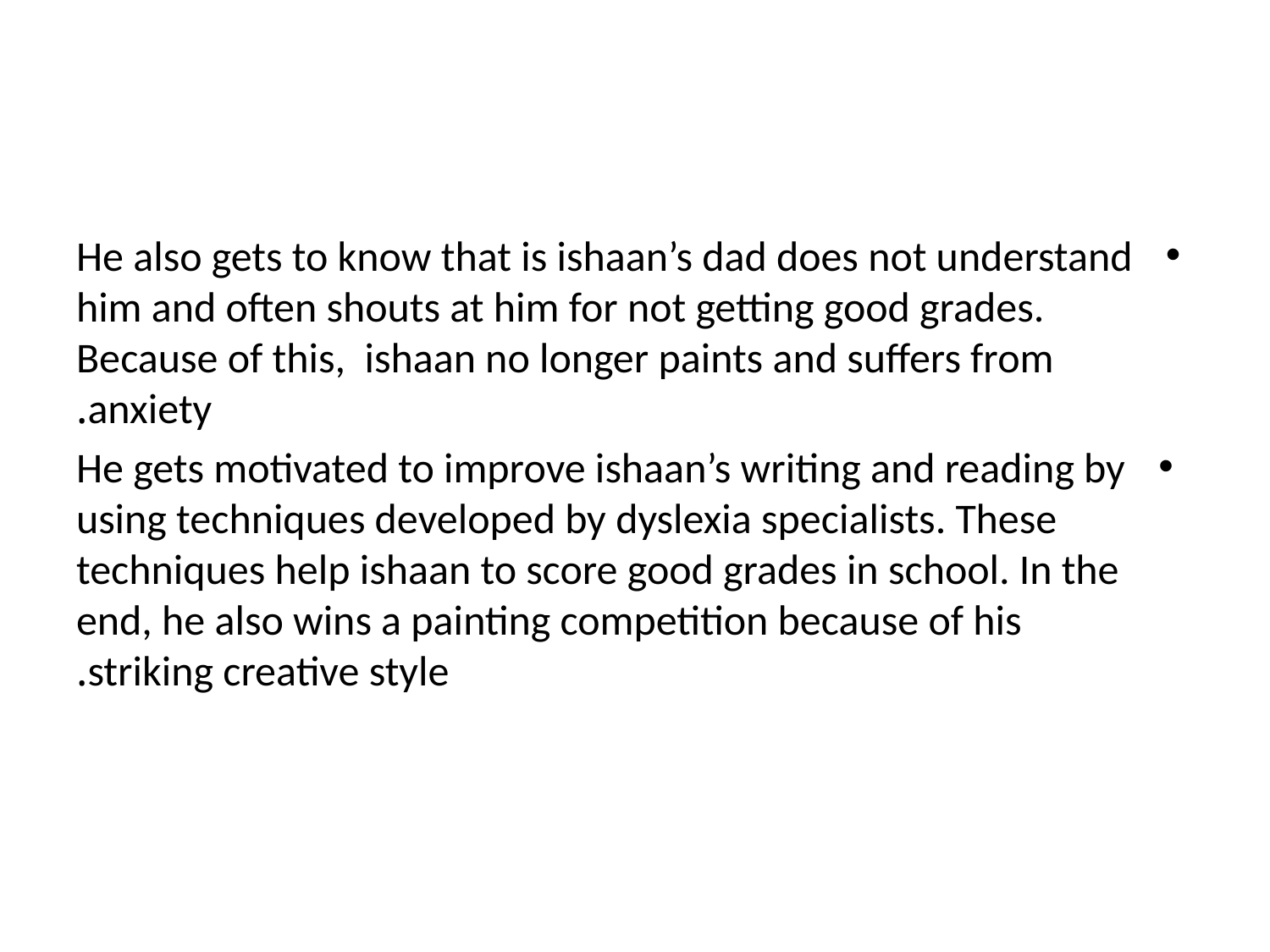

#
He also gets to know that is ishaan’s dad does not understand him and often shouts at him for not getting good grades. Because of this,  ishaan no longer paints and suffers from anxiety.
He gets motivated to improve ishaan’s writing and reading by using techniques developed by dyslexia specialists. These techniques help ishaan to score good grades in school. In the end, he also wins a painting competition because of his striking creative style.